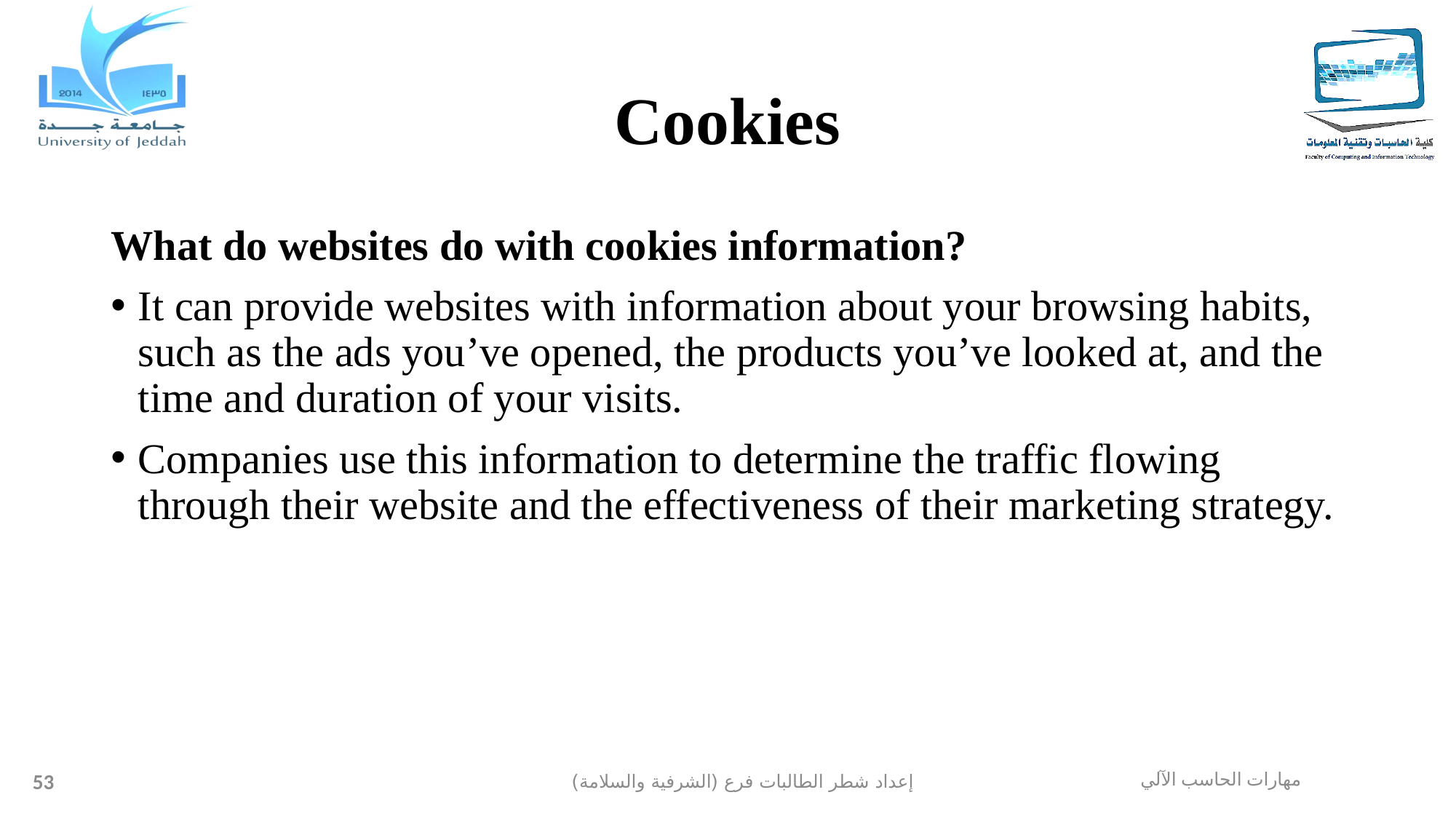

# Cookies
What do websites do with cookies information?
It can provide websites with information about your browsing habits, such as the ads you’ve opened, the products you’ve looked at, and the time and duration of your visits.
Companies use this information to determine the traffic flowing through their website and the effectiveness of their marketing strategy.
53
إعداد شطر الطالبات فرع (الشرفية والسلامة)